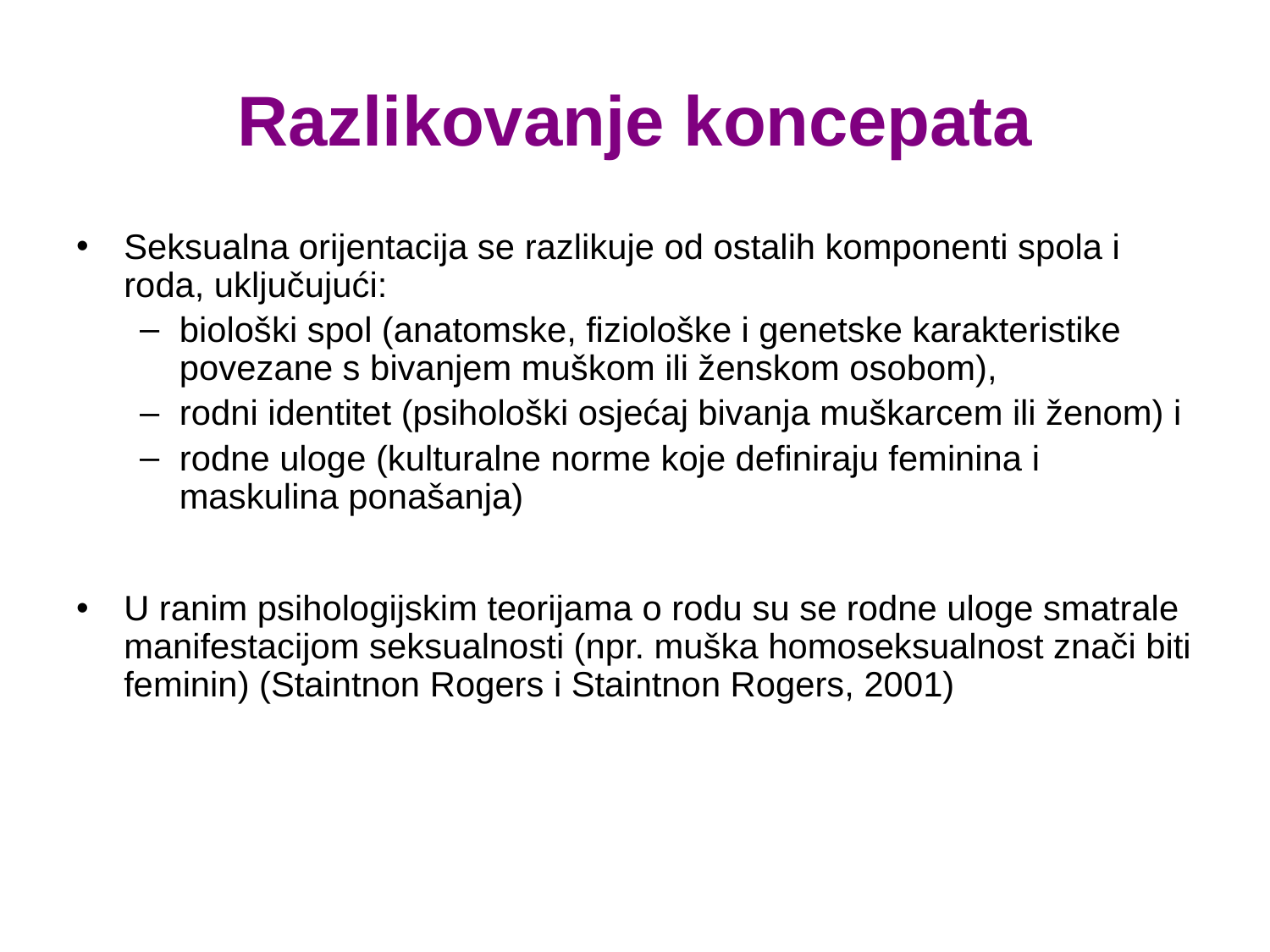

# Razlikovanje koncepata
Seksualna orijentacija se razlikuje od ostalih komponenti spola i roda, uključujući:
biološki spol (anatomske, fiziološke i genetske karakteristike povezane s bivanjem muškom ili ženskom osobom),
rodni identitet (psihološki osjećaj bivanja muškarcem ili ženom) i
rodne uloge (kulturalne norme koje definiraju feminina i maskulina ponašanja)

U ranim psihologijskim teorijama o rodu su se rodne uloge smatrale manifestacijom seksualnosti (npr. muška homoseksualnost znači biti feminin) (Staintnon Rogers i Staintnon Rogers, 2001)